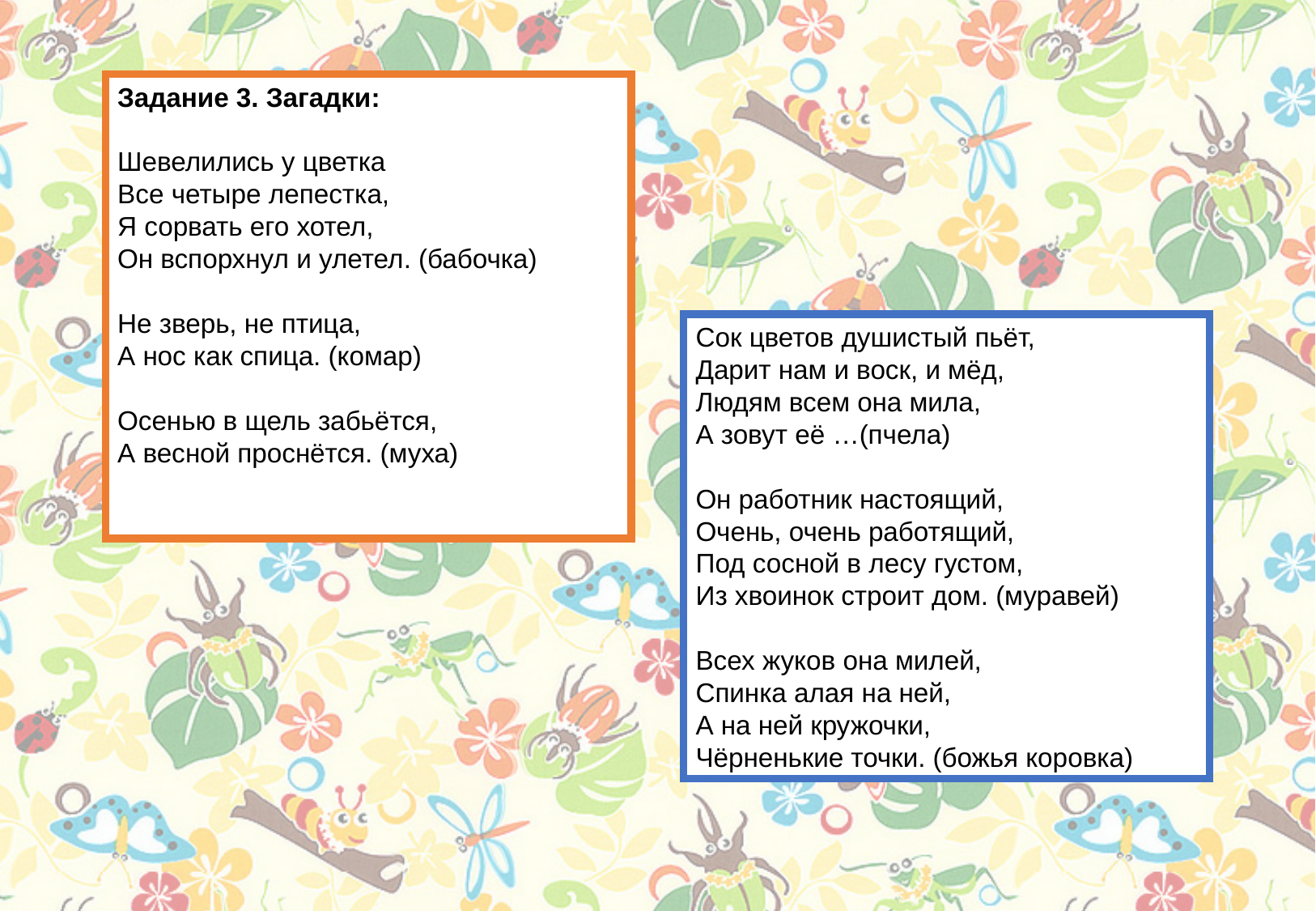

Задание 3. Загадки:

Шевелились у цветка
Все четыре лепестка,
Я сорвать его хотел,
Он вспорхнул и улетел. (бабочка)

Не зверь, не птица,
А нос как спица. (комар)

Осенью в щель забьётся,
А весной проснётся. (муха)

Сок цветов душистый пьёт,
Дарит нам и воск, и мёд,
Людям всем она мила,
А зовут её …(пчела)

Он работник настоящий,
Очень, очень работящий,
Под сосной в лесу густом,
Из хвоинок строит дом. (муравей)

Всех жуков она милей,
Спинка алая на ней,
А на ней кружочки,
Чёрненькие точки. (божья коровка)